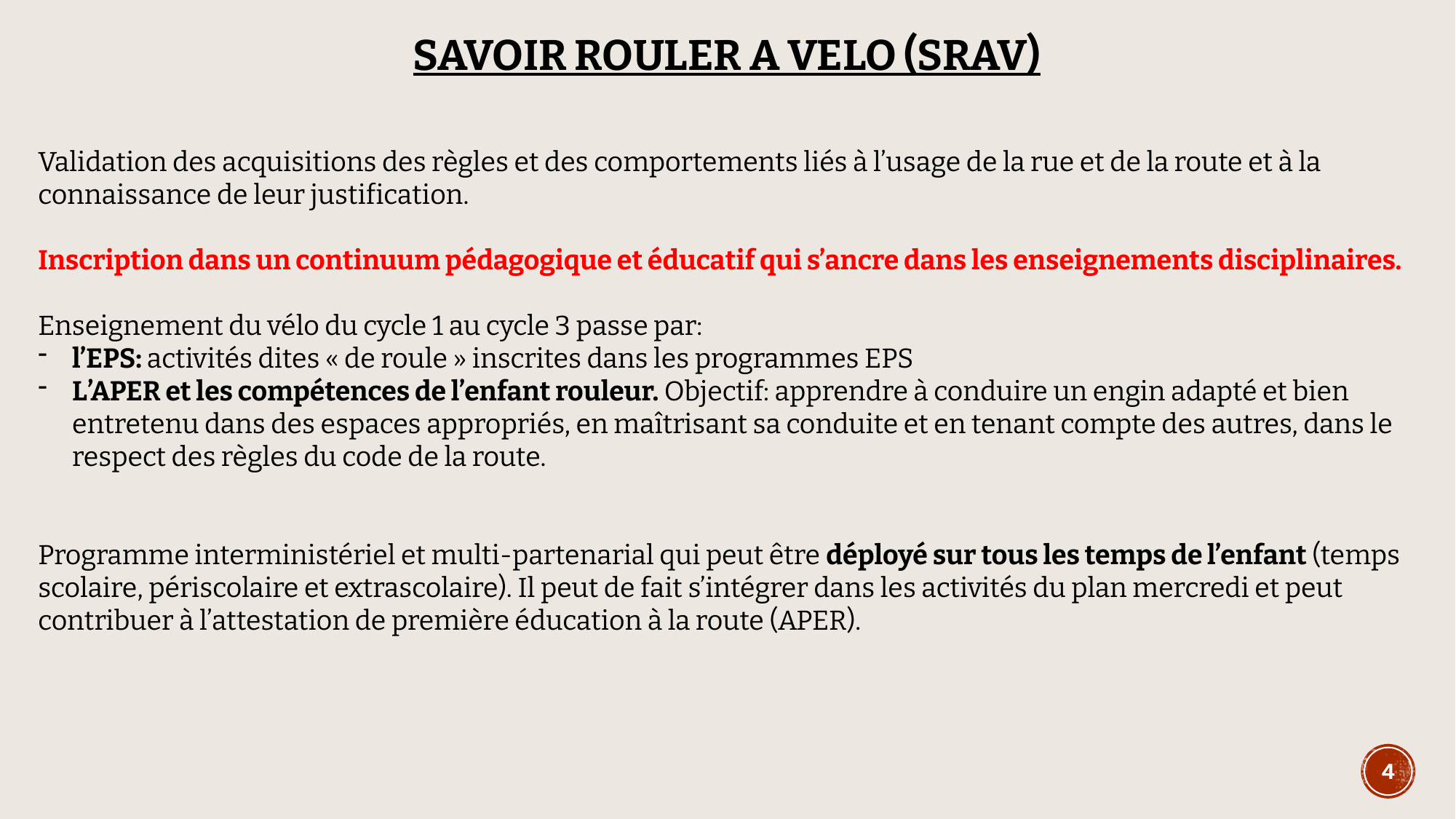

SAVOIR ROULER A VELO (SRAV)

Validation des acquisitions des règles et des comportements liés à l’usage de la rue et de la route et à la connaissance de leur justification.

Inscription dans un continuum pédagogique et éducatif qui s’ancre dans les enseignements disciplinaires.

Enseignement du vélo du cycle 1 au cycle 3 passe par:
l’EPS: activités dites « de roule » inscrites dans les programmes EPS
L’APER et les compétences de l’enfant rouleur. Objectif: apprendre à conduire un engin adapté et bien entretenu dans des espaces appropriés, en maîtrisant sa conduite et en tenant compte des autres, dans le respect des règles du code de la route.

Programme interministériel et multi-partenarial qui peut être déployé sur tous les temps de l’enfant (temps scolaire, périscolaire et extrascolaire). Il peut de fait s’intégrer dans les activités du plan mercredi et peut contribuer à l’attestation de première éducation à la route (APER).
4